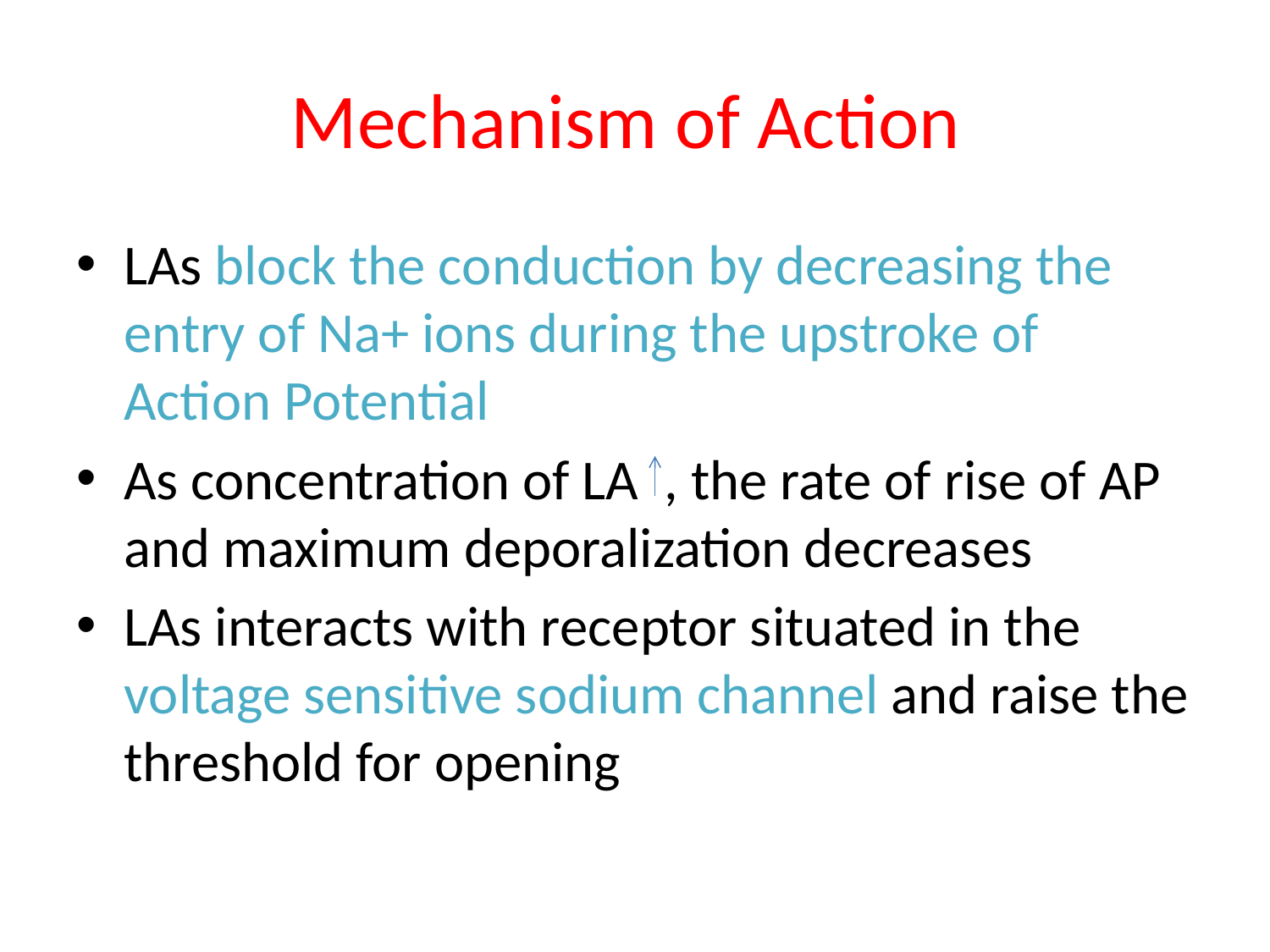

# Mechanism of Action
LAs block the conduction by decreasing the entry of Na+ ions during the upstroke of Action Potential
As concentration of LA  , the rate of rise of AP and maximum deporalization decreases
LAs interacts with receptor situated in the voltage sensitive sodium channel and raise the threshold for opening